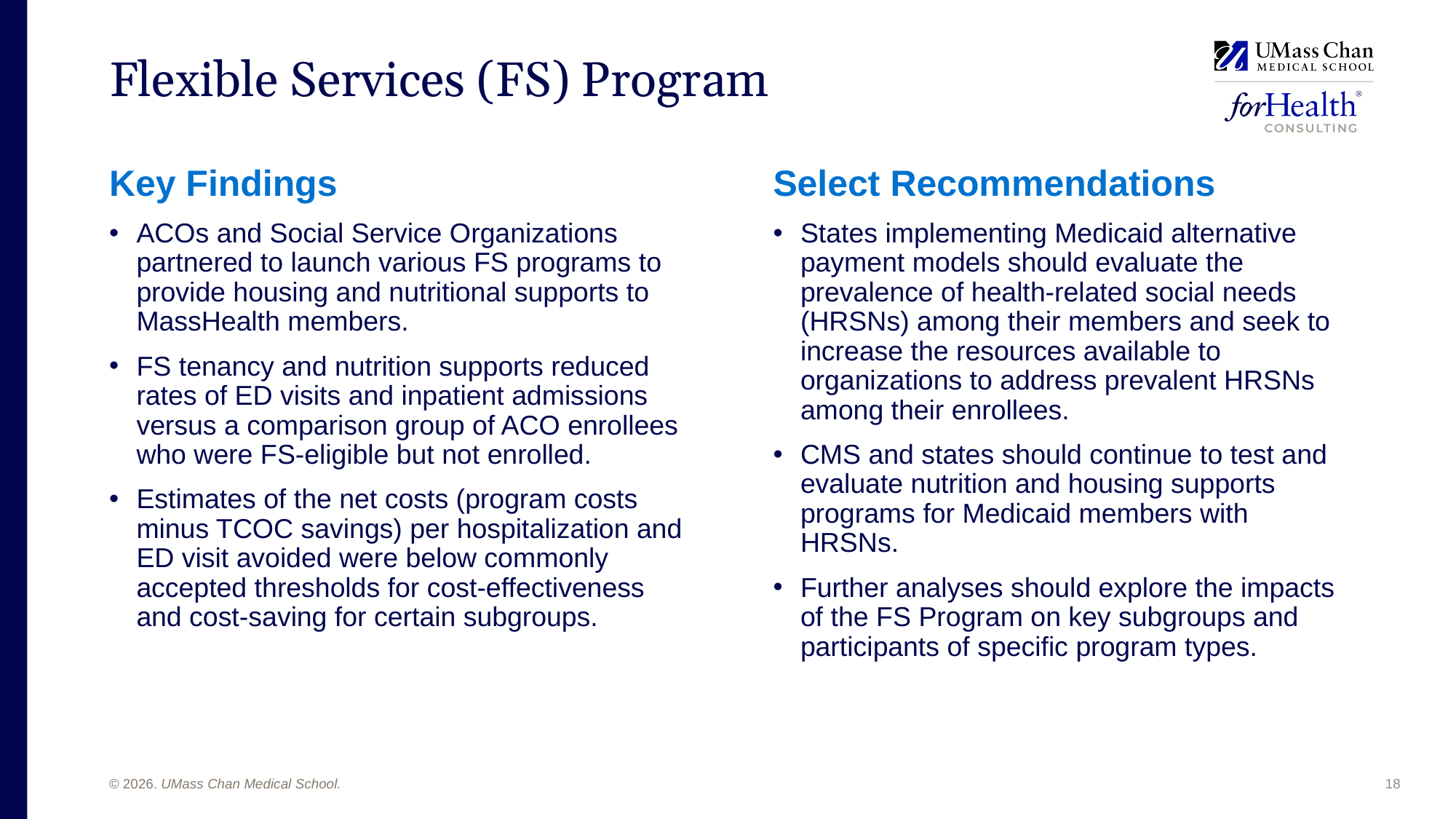

# Flexible Services (FS) Program
Key Findings
ACOs and Social Service Organizations partnered to launch various FS programs to provide housing and nutritional supports to MassHealth members.
FS tenancy and nutrition supports reduced rates of ED visits and inpatient admissions versus a comparison group of ACO enrollees who were FS-eligible but not enrolled.
Estimates of the net costs (program costs minus TCOC savings) per hospitalization and ED visit avoided were below commonly accepted thresholds for cost-effectiveness and cost-saving for certain subgroups.
Select Recommendations
States implementing Medicaid alternative payment models should evaluate the prevalence of health-related social needs (HRSNs) among their members and seek to increase the resources available to organizations to address prevalent HRSNs among their enrollees.
CMS and states should continue to test and evaluate nutrition and housing supports programs for Medicaid members with HRSNs.
Further analyses should explore the impacts of the FS Program on key subgroups and participants of specific program types.
18